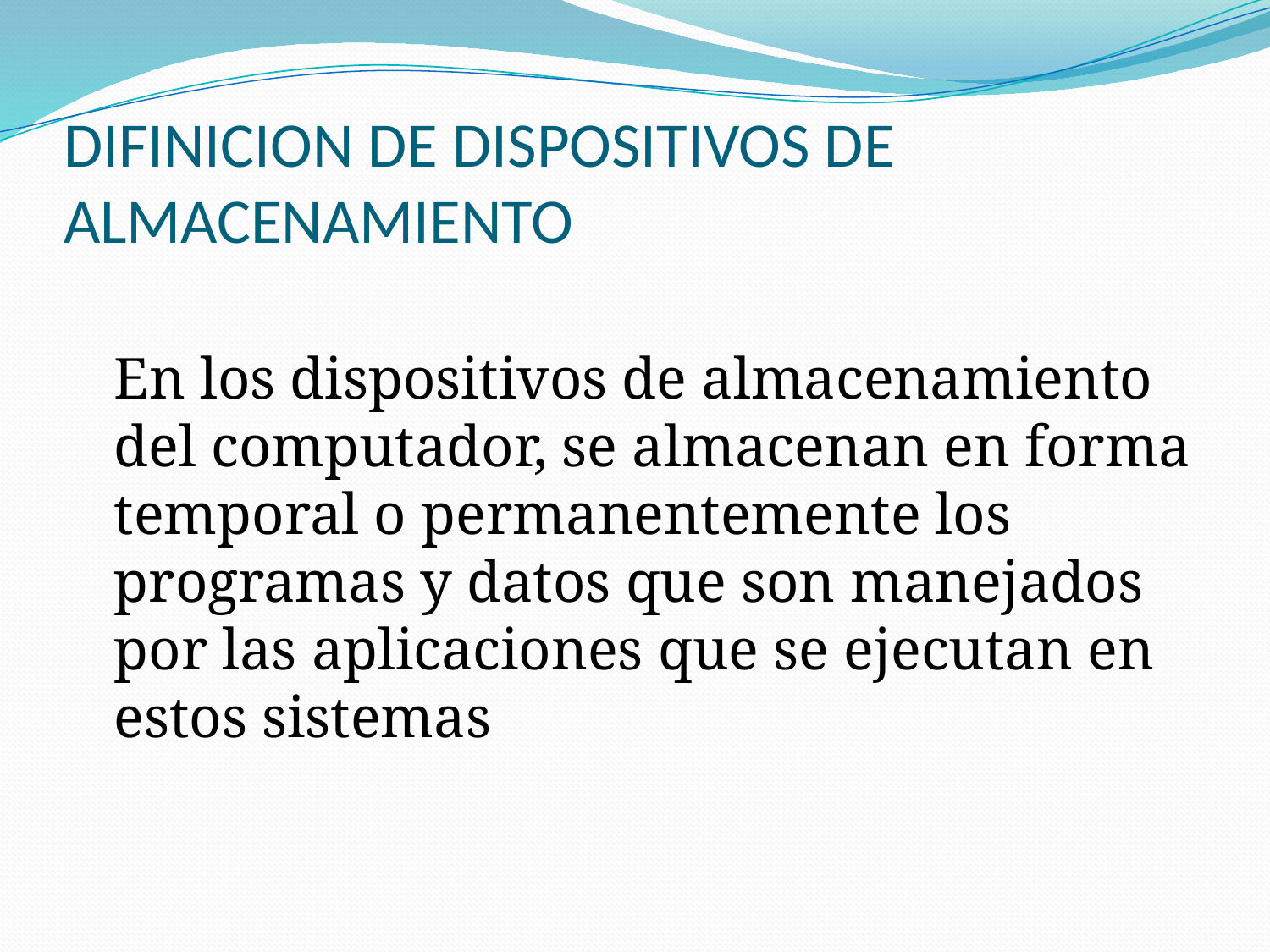

# DIFINICION DE DISPOSITIVOS DE ALMACENAMIENTO
En los dispositivos de almacenamiento del computador, se almacenan en forma temporal o permanentemente los programas y datos que son manejados por las aplicaciones que se ejecutan en estos sistemas